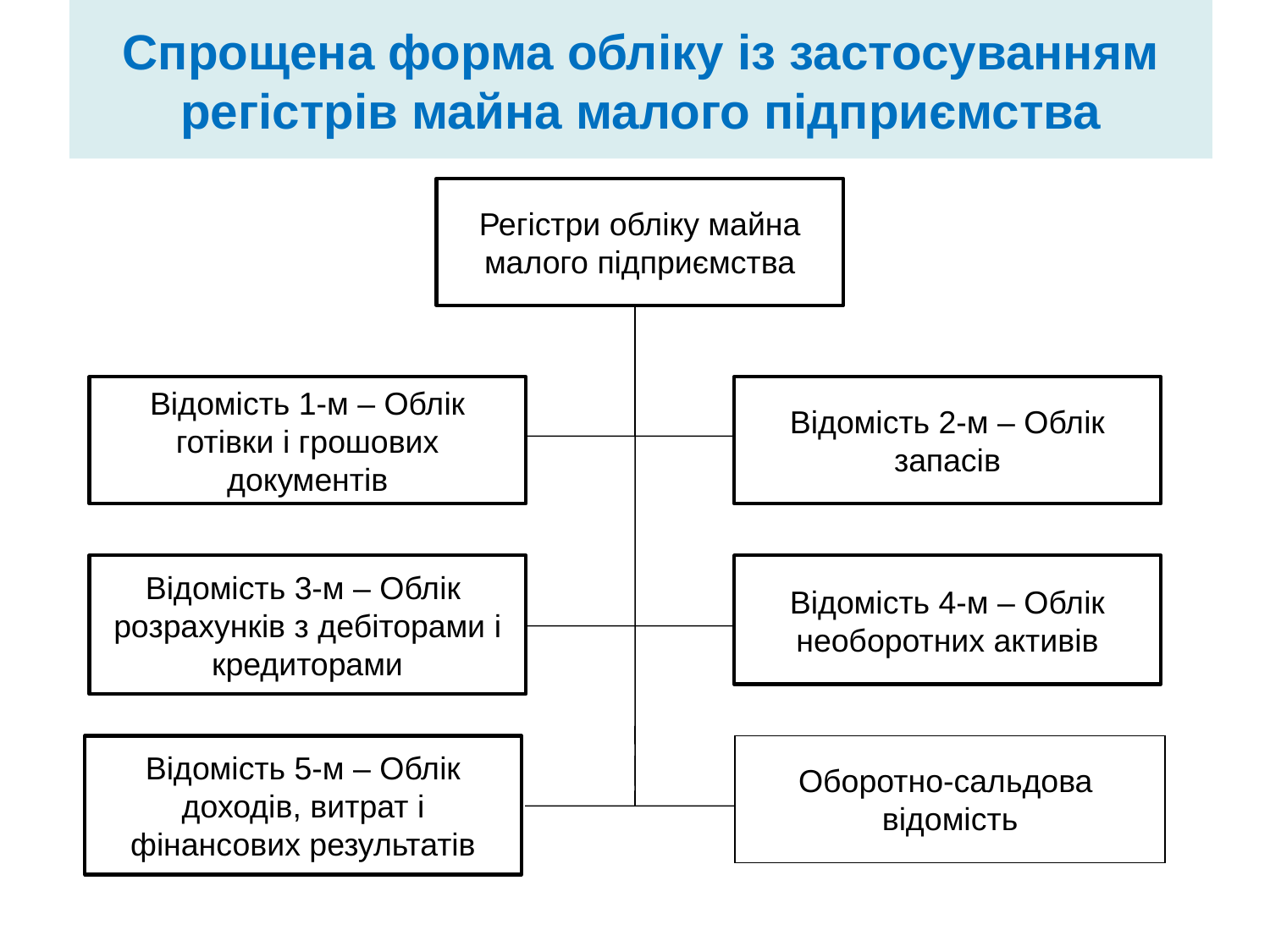

# Спрощена форма обліку із застосуванням регістрів майна малого підприємства
Регістри обліку майна малого підприємства

Відомість 1-м – Облік готівки і грошових документів
Відомість 2-м – Облік запасів

Відомість 3-м – Облік  розрахунків з дебіторами і кредиторами
Відомість 4-м – Облік необоротних активів

Відомість 5-м – Облік доходів, витрат і фінансових результатів
Оборотно-сальдова
відомість